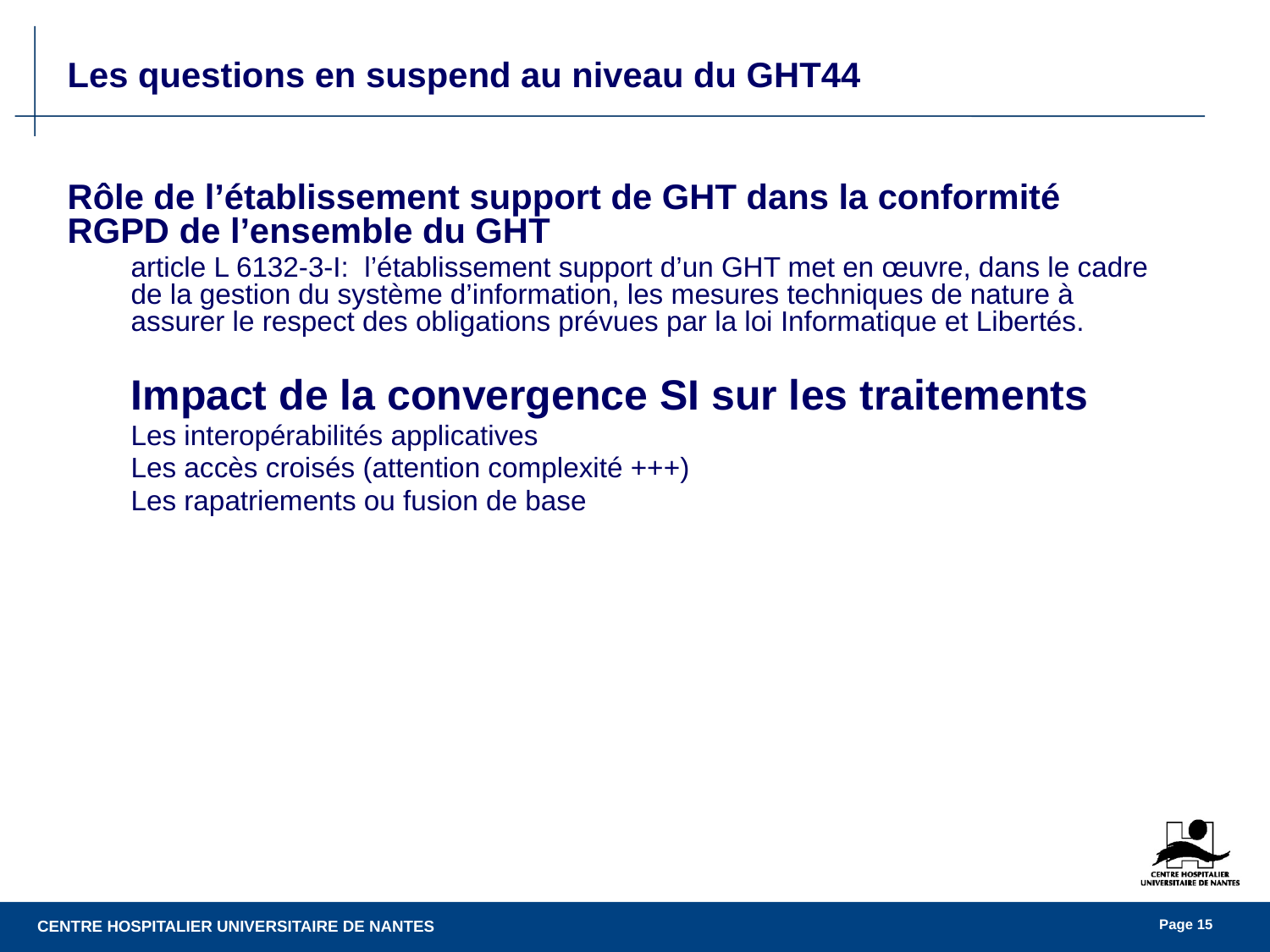

Les questions en suspend au niveau du GHT44
Rôle de l’établissement support de GHT dans la conformité RGPD de l’ensemble du GHT
article L 6132-3-I:  l’établissement support d’un GHT met en œuvre, dans le cadre de la gestion du système d’information, les mesures techniques de nature à assurer le respect des obligations prévues par la loi Informatique et Libertés.

Impact de la convergence SI sur les traitements
Les interopérabilités applicatives
Les accès croisés (attention complexité +++)
Les rapatriements ou fusion de base